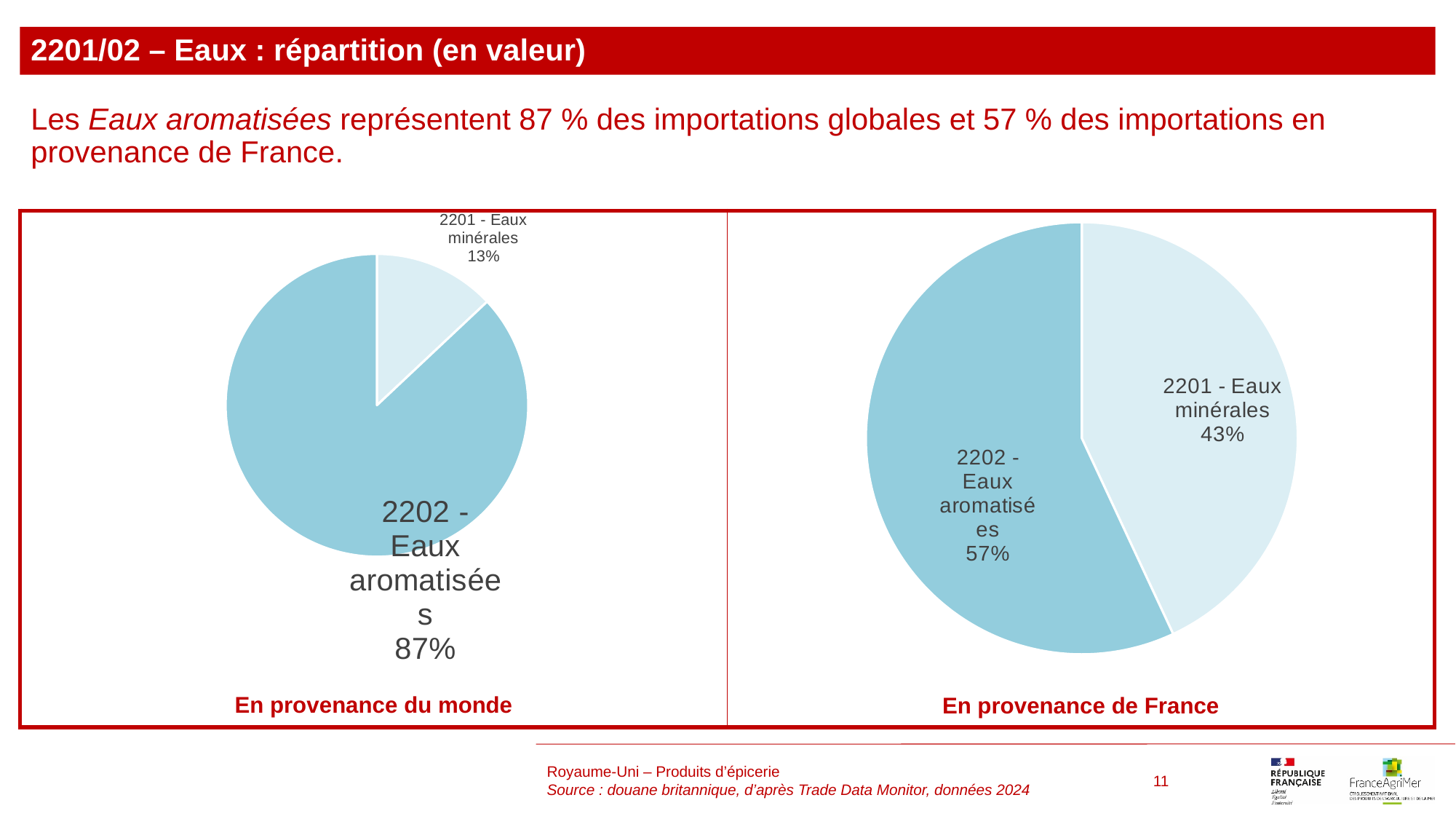

2201/02 – Eaux : répartition (en valeur)
Les Eaux aromatisées représentent 87 % des importations globales et 57 % des importations en provenance de France.

### Chart

| Category |  |
|---|---|
| 2201 - Eaux minérales | 295197331.0 |
| 2202 - Eaux aromatisées | 1976219928.0 |

### Chart

| Category |  |
|---|---|
| 2201 - Eaux minérales | 160179962.0 |
| 2202 - Eaux aromatisées | 211931961.0 |
Royaume-Uni – Produits d’épicerie
Source : douane britannique, d’après Trade Data Monitor, données 2024
11